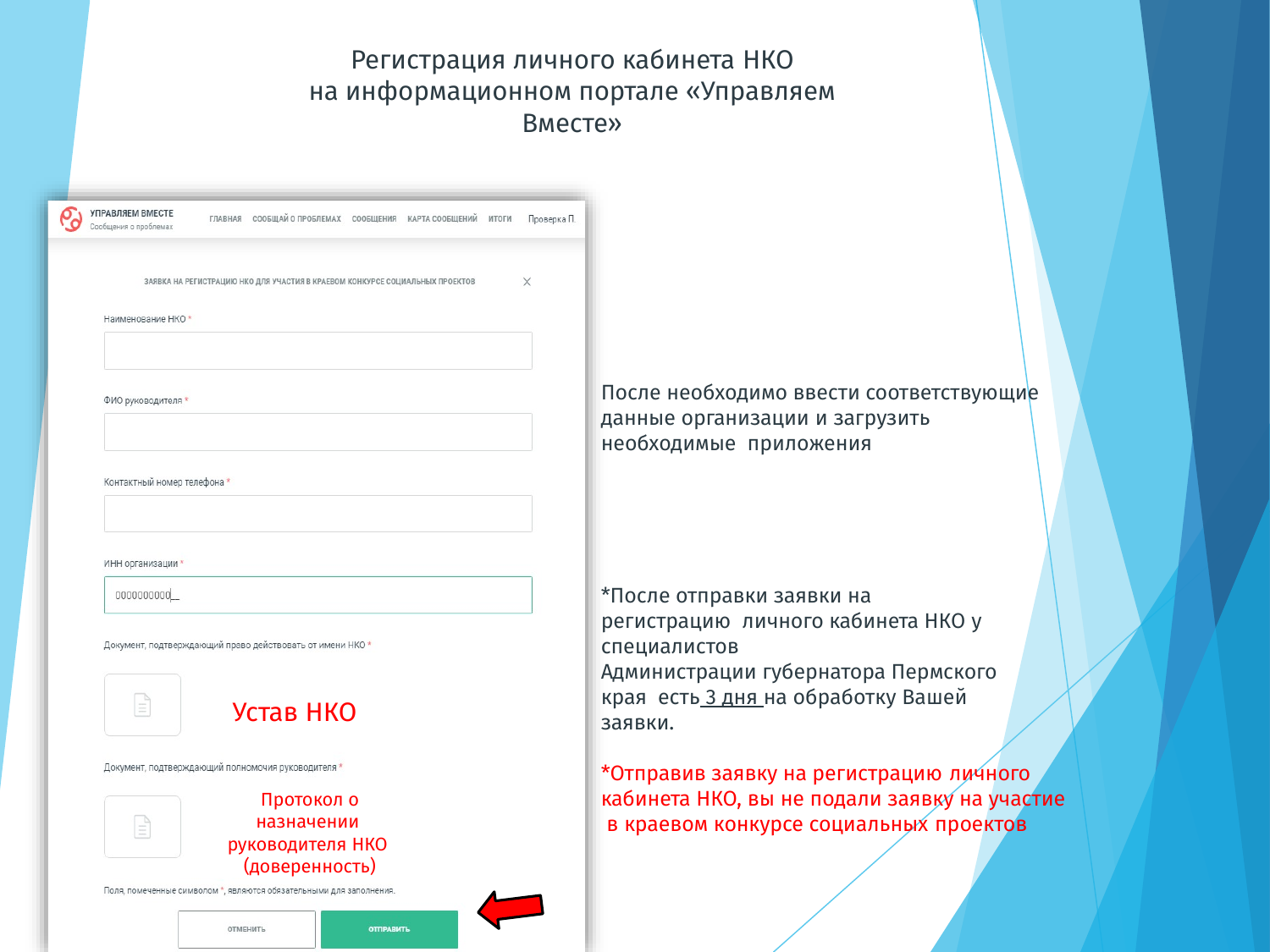

Регистрация личного кабинета НКО
на информационном портале «Управляем Вместе»

После необходимо ввести соответствующие  данные организации и загрузить необходимые  приложения
*После отправки заявки на регистрацию  личного кабинета НКО у специалистов
Администрации губернатора Пермского края  есть 3 дня на обработку Вашей заявки.
Устав НКО
*Отправив заявку на регистрацию личного
кабинета НКО, вы не подали заявку на участие  в краевом конкурсе социальных проектов
Протокол о назначении  руководителя НКО  (доверенность)